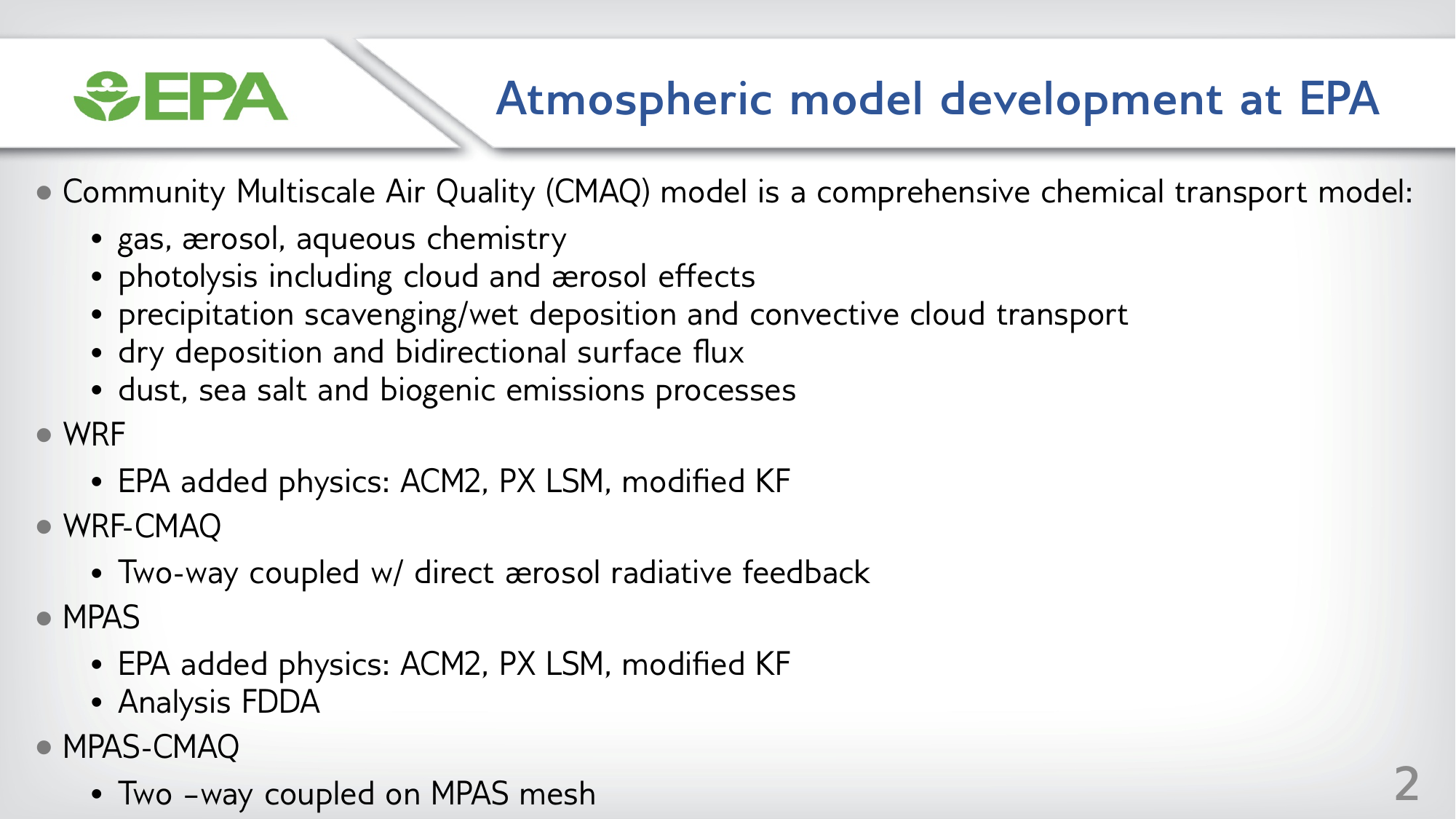

Atmospheric model development at EPA
Community Multiscale Air Quality (CMAQ) model is a comprehensive chemical transport model:
gas, aerosol, aqueous chemistry
photolysis including cloud and aerosol effects
precipitation scavenging/wet deposition and convective cloud transport
dry deposition and bidirectional surface flux
dust, sea salt and biogenic emissions processes
WRF
EPA added physics: ACM2, PX LSM, modified KF
WRF-CMAQ
Two-way coupled w/ direct aerosol radiative feedback
MPAS
EPA added physics: ACM2, PX LSM, modified KF
Analysis FDDA
MPAS-CMAQ
Two –way coupled on MPAS mesh
2